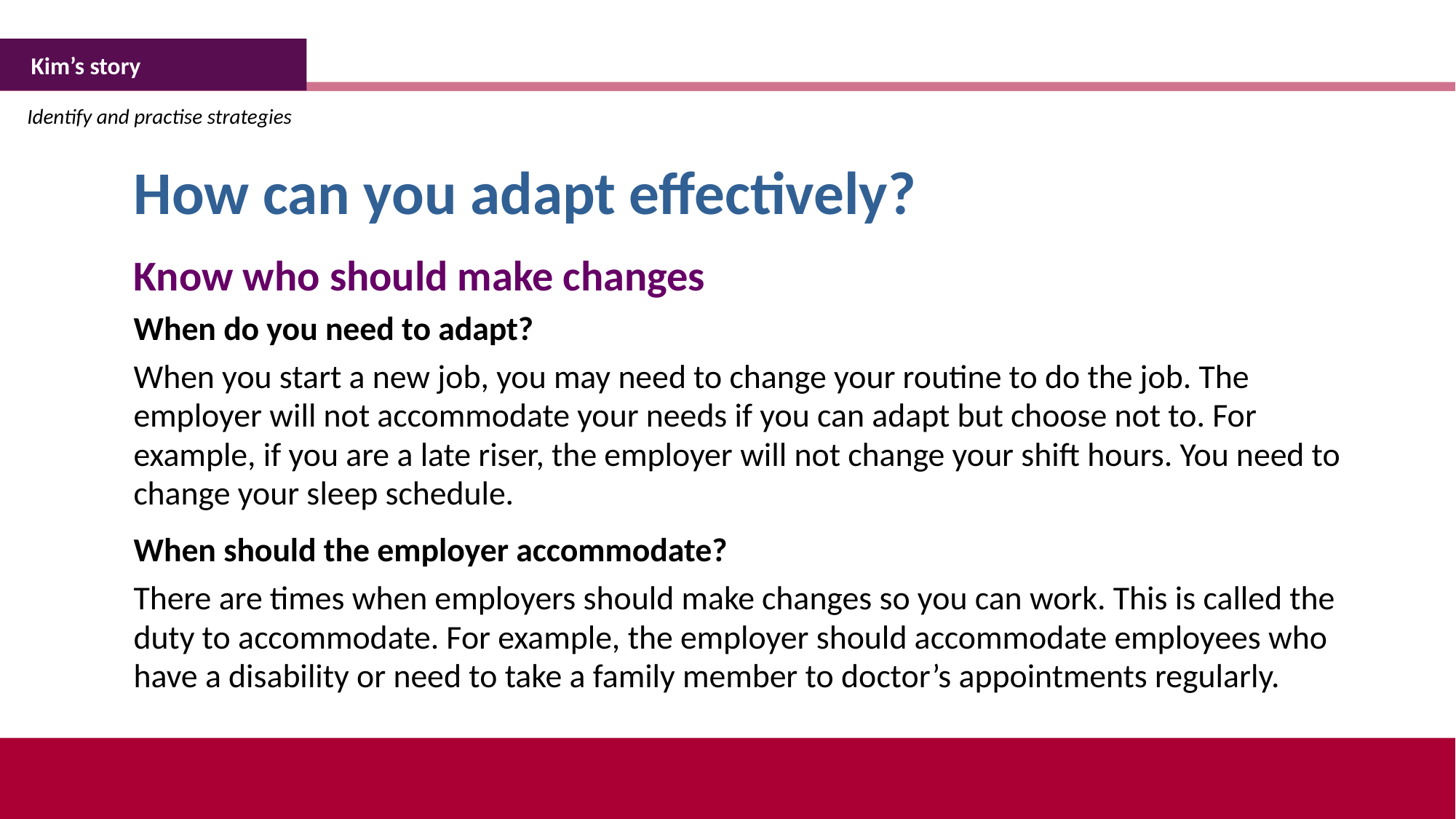

Kim’s story
Identify and practise strategies

How can you adapt effectively?
Know who should make changes
When do you need to adapt?
When you start a new job, you may need to change your routine to do the job. The employer will not accommodate your needs if you can adapt but choose not to. For example, if you are a late riser, the employer will not change your shift hours. You need to change your sleep schedule.
When should the employer accommodate?
There are times when employers should make changes so you can work. This is called the duty to accommodate. For example, the employer should accommodate employees who have a disability or need to take a family member to doctor’s appointments regularly.